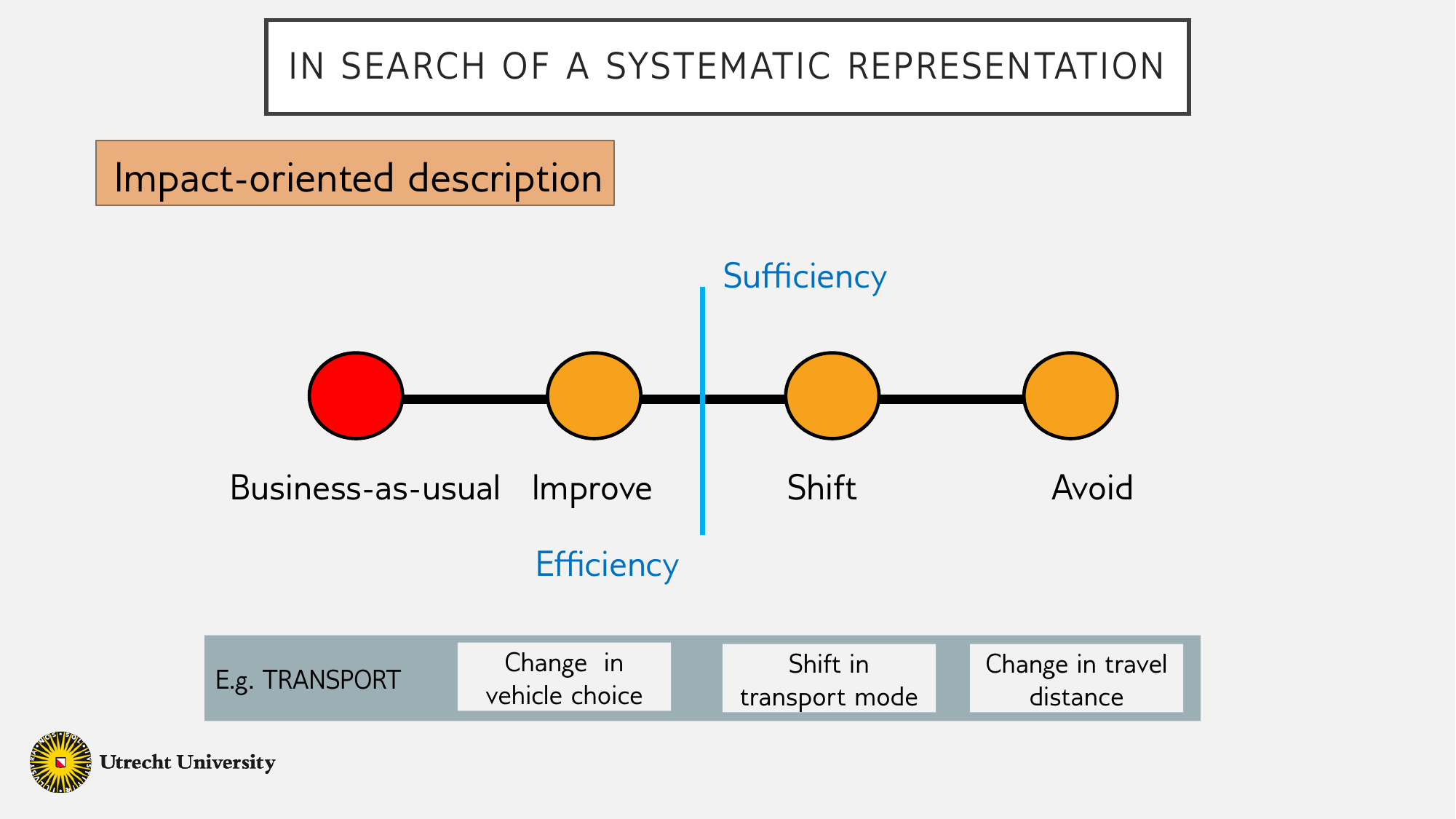

# In search of a systematic representation
Impact-oriented description
Sufficiency

Business-as-usual
Improve
Shift
Avoid

Efficiency
E.g. TRANSPORT
Change  in vehicle choice
Change in travel distance
Shift in transport mode
Avoid-shift-improve (ASI) framework